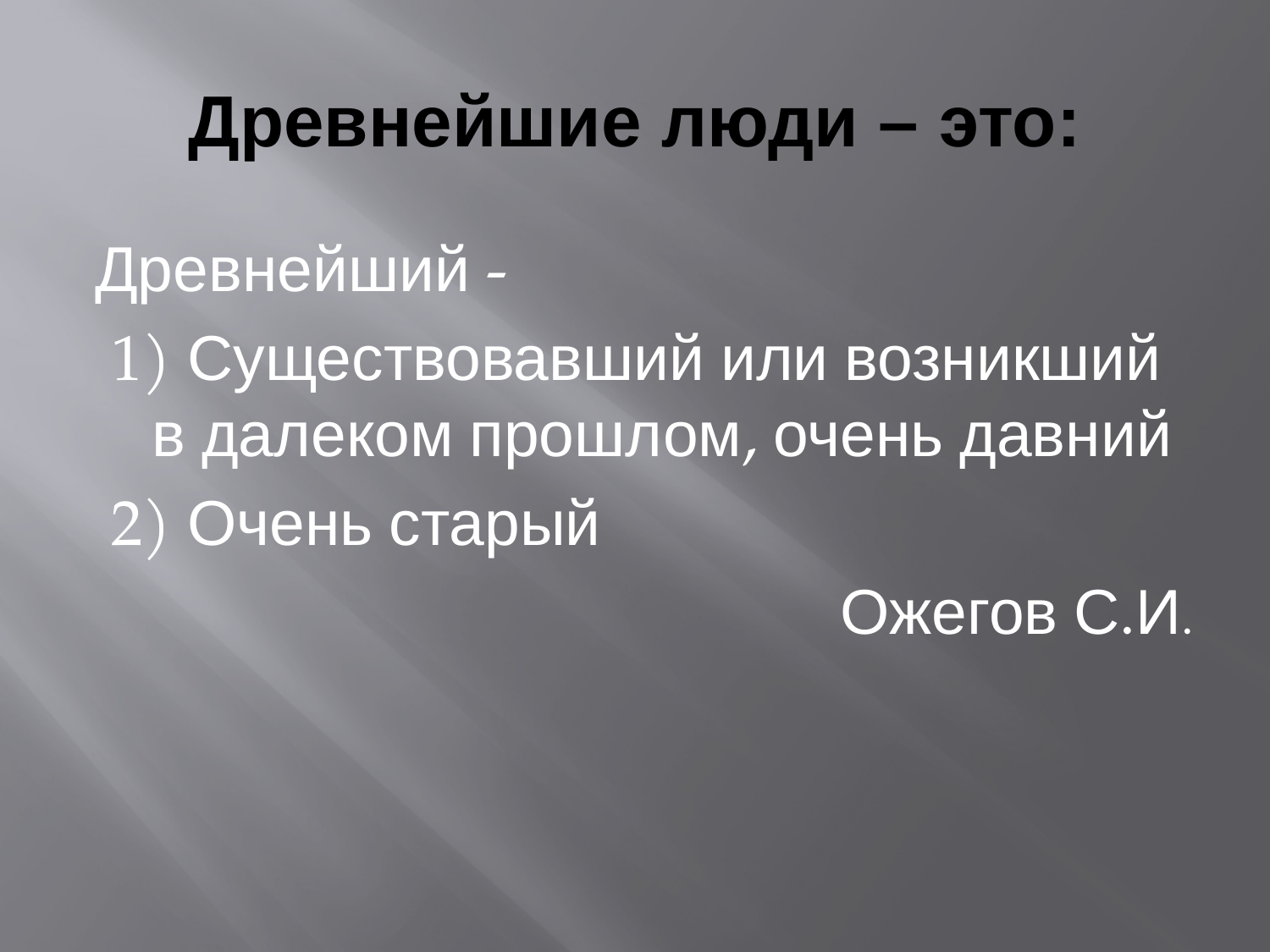

# Древнейшие люди – это:
Древнейший -
 1) Существовавший или возникший в далеком прошлом, очень давний
 2) Очень старый
Ожегов С.И.